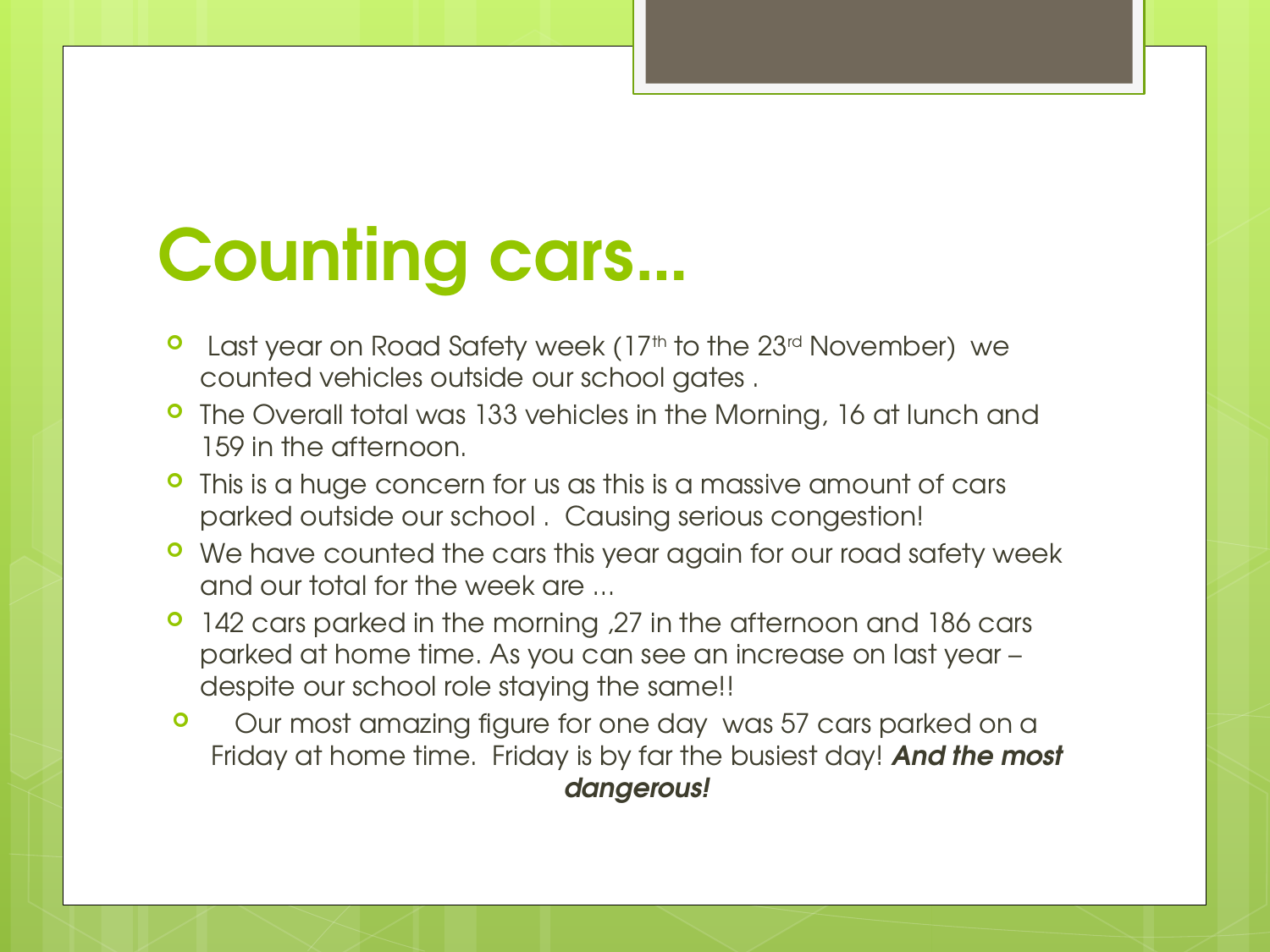

# Counting cars…
 Last year on Road Safety week (17th to the 23rd November)  we counted vehicles outside our school gates .
The Overall total was 133 vehicles in the Morning, 16 at lunch and 159 in the afternoon.
This is a huge concern for us as this is a massive amount of cars parked outside our school .  Causing serious congestion!
We have counted the cars this year again for our road safety week and our total for the week are …
142 cars parked in the morning ,27 in the afternoon and 186 cars parked at home time. As you can see an increase on last year – despite our school role staying the same!!
Our most amazing figure for one day  was 57 cars parked on a Friday at home time.  Friday is by far the busiest day! And the most dangerous!